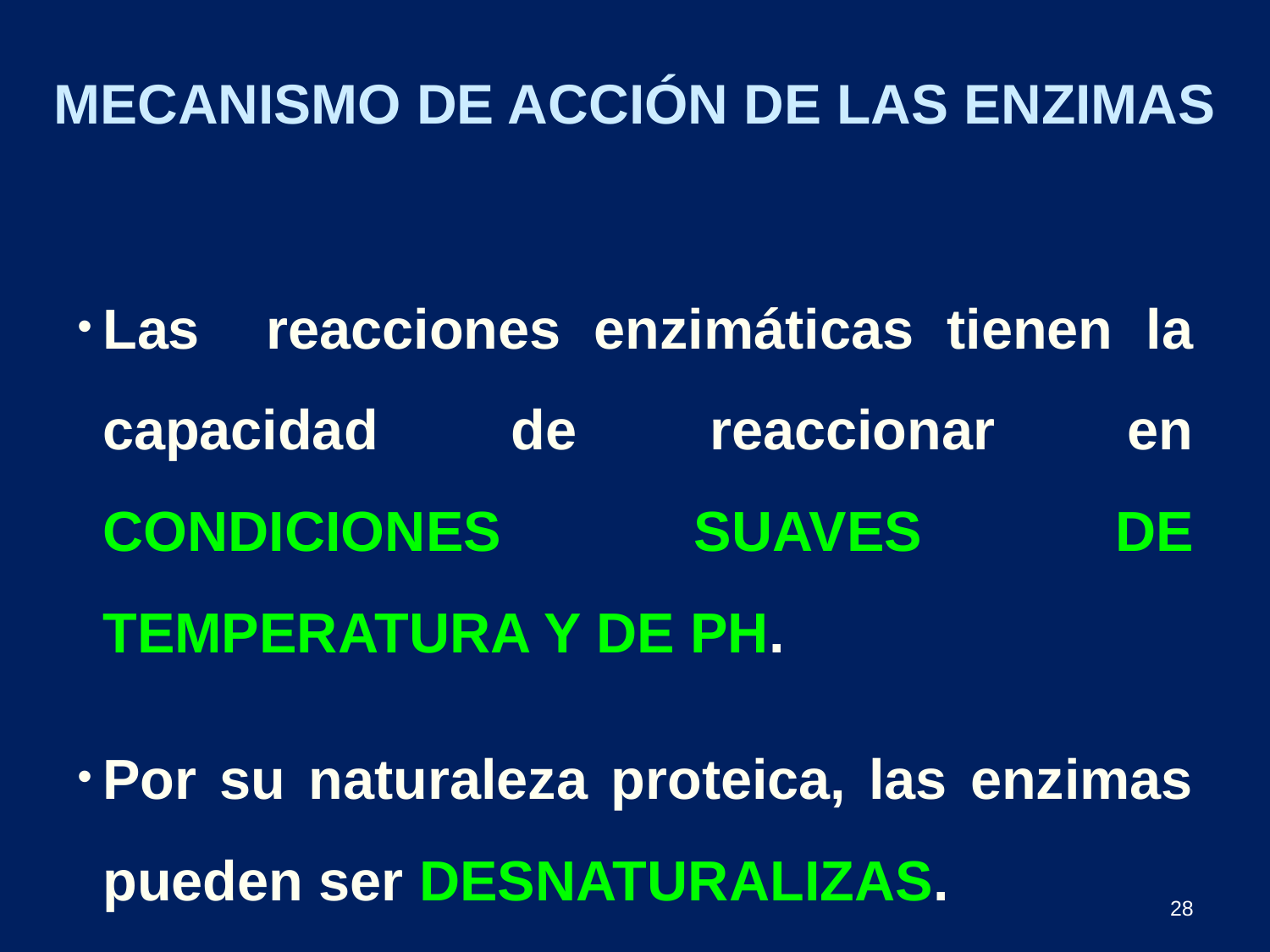

Mecanismo de acción de las Enzimas
Las  reacciones enzimáticas tienen la capacidad de reaccionar en condiciones suaves de temperatura y de pH.

Por su naturaleza proteica, las enzimas pueden ser desnaturalizas.
28